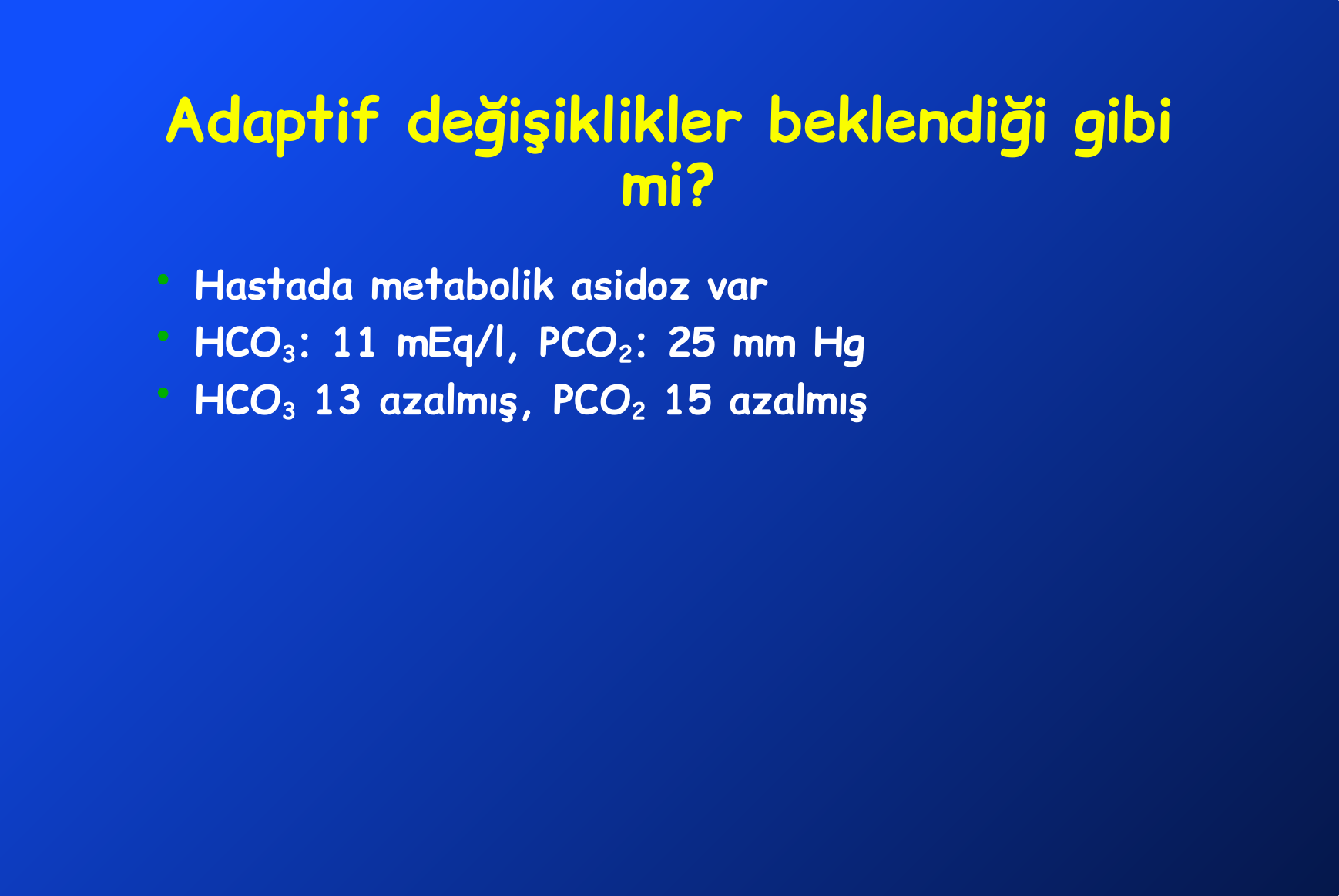

# Adaptif değişiklikler beklendiği gibi mi?
Hastada metabolik asidoz var
HCO3: 11 mEq/l, PCO2: 25 mm Hg
HCO3 13 azalmış, PCO2 15 azalmış